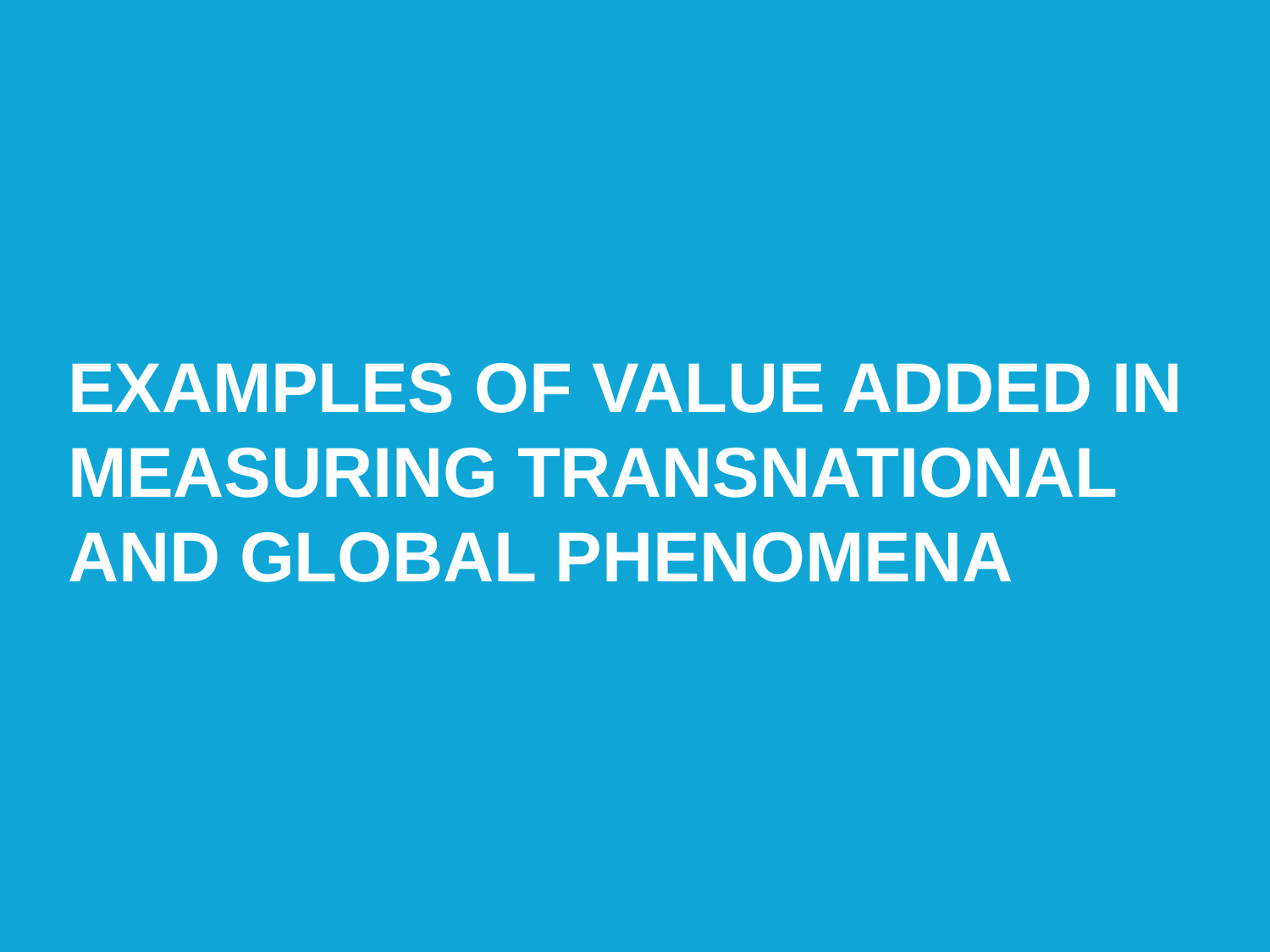

# Examples of value added in measuring transnational AND GLOBAL phenomena